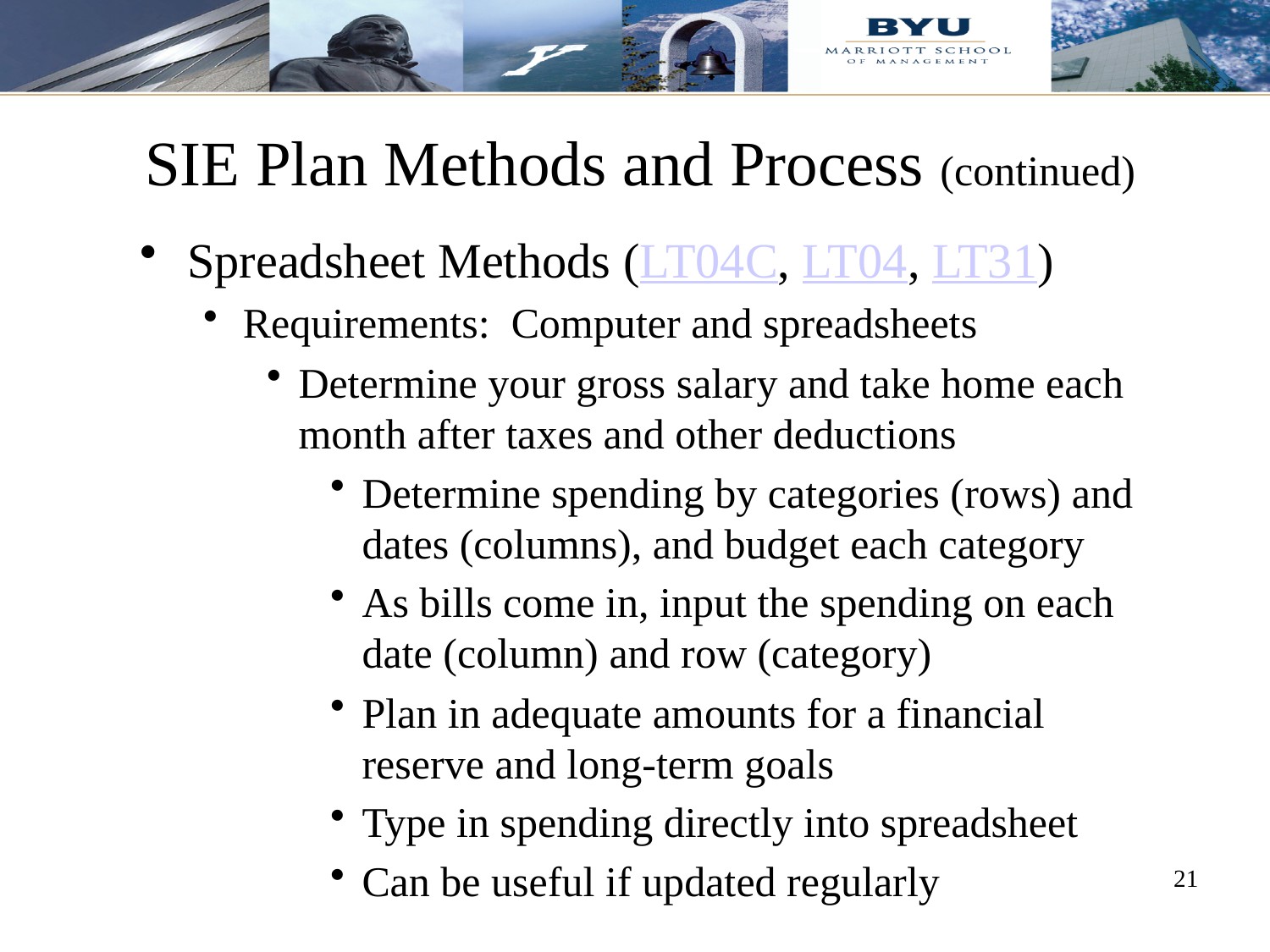

# SIE Plan Methods and Process (continued)
Spreadsheet Methods (LT04C, LT04, LT31)
Requirements:  Computer and spreadsheets
Determine your gross salary and take home each month after taxes and other deductions
Determine spending by categories (rows) and dates (columns), and budget each category
As bills come in, input the spending on each date (column) and row (category)
Plan in adequate amounts for a financial reserve and long-term goals
Type in spending directly into spreadsheet
Can be useful if updated regularly